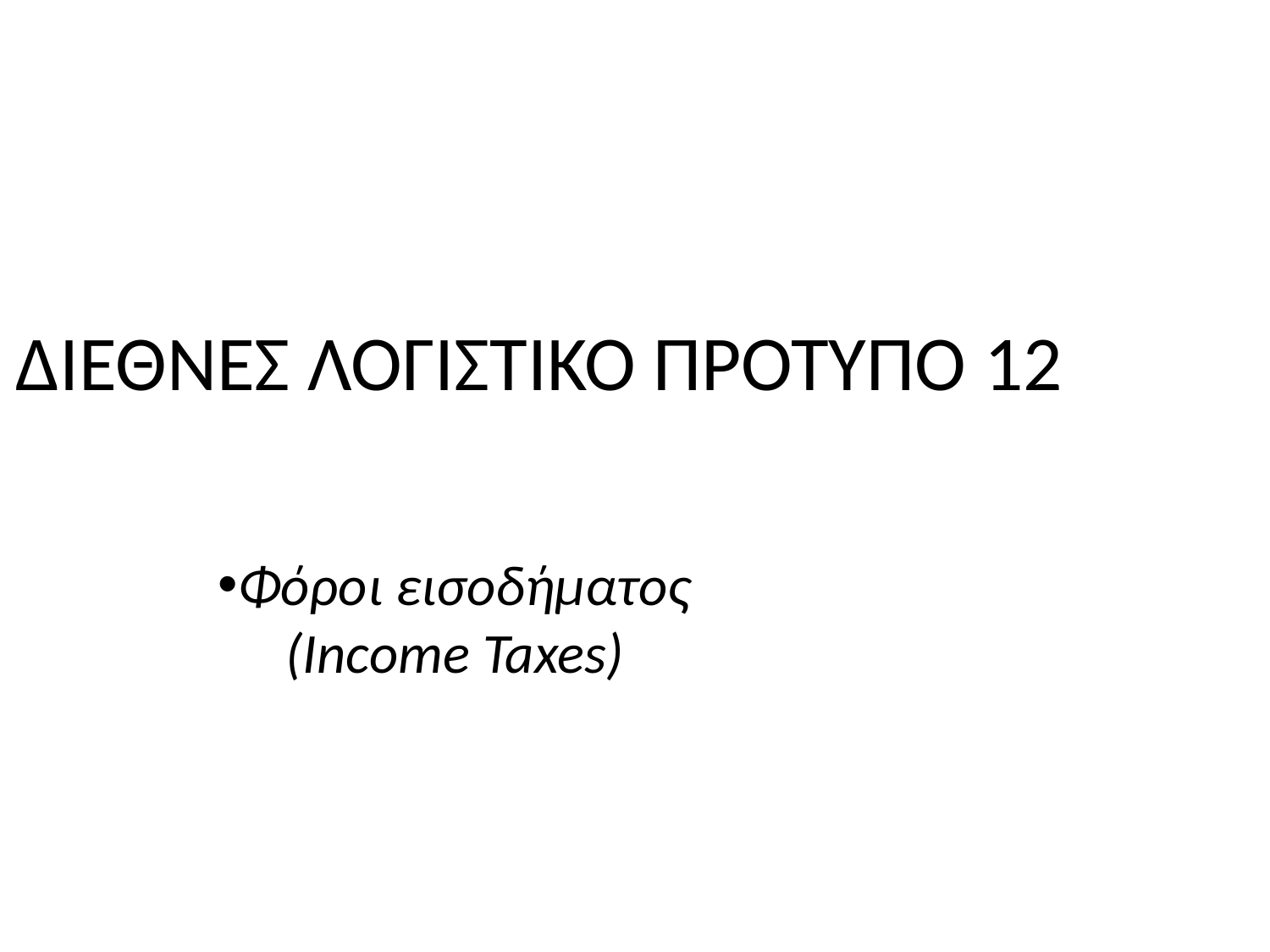

ΔΙΕΘΝΕΣ ΛΟΓΙΣΤΙΚΟ ΠΡΟΤΥΠΟ 12
Φόροι εισοδήματος
(Income Taxes)